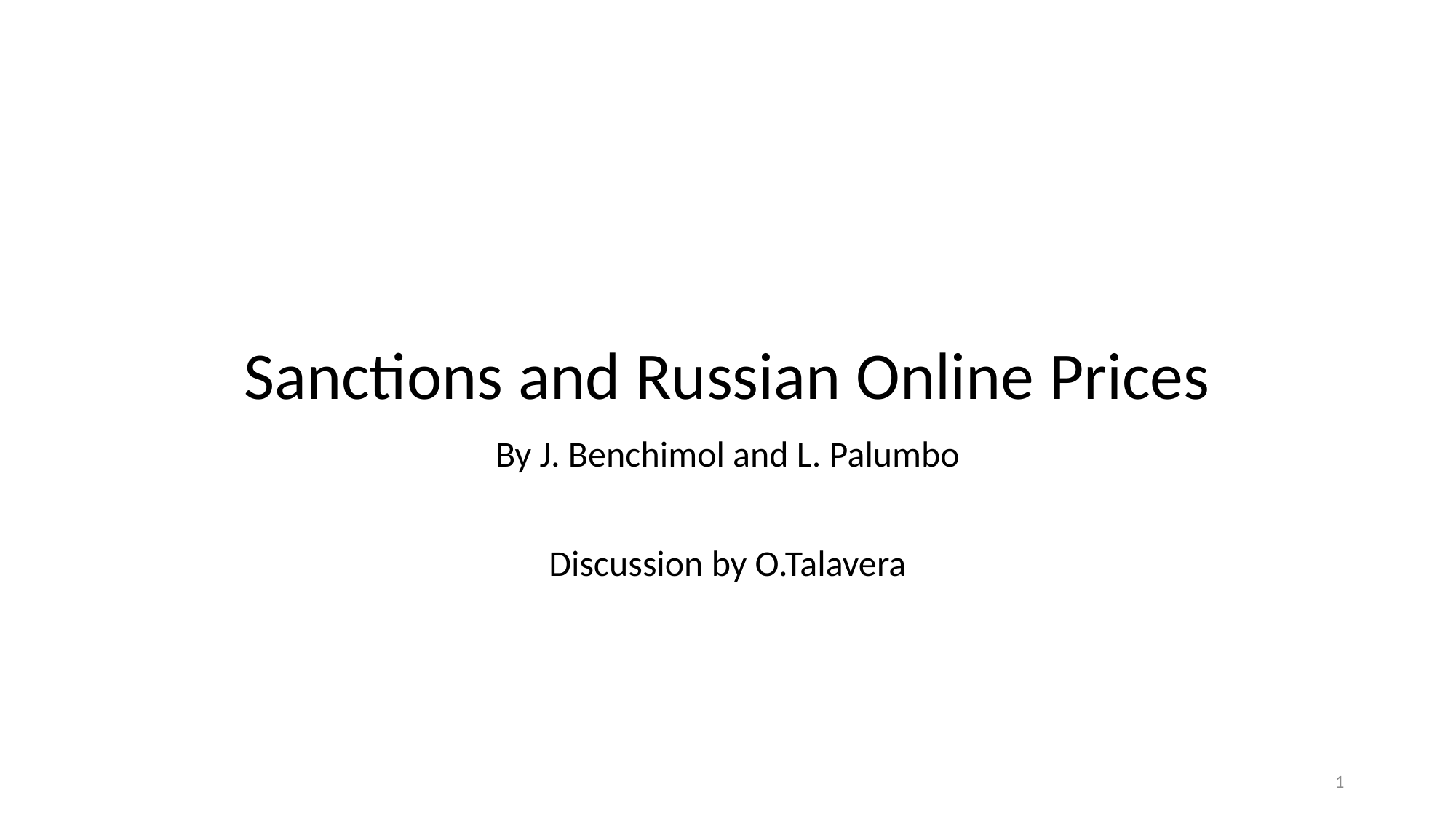

# Sanctions and Russian Online Prices
By J. Benchimol and L. Palumbo

Discussion by O.Talavera
1